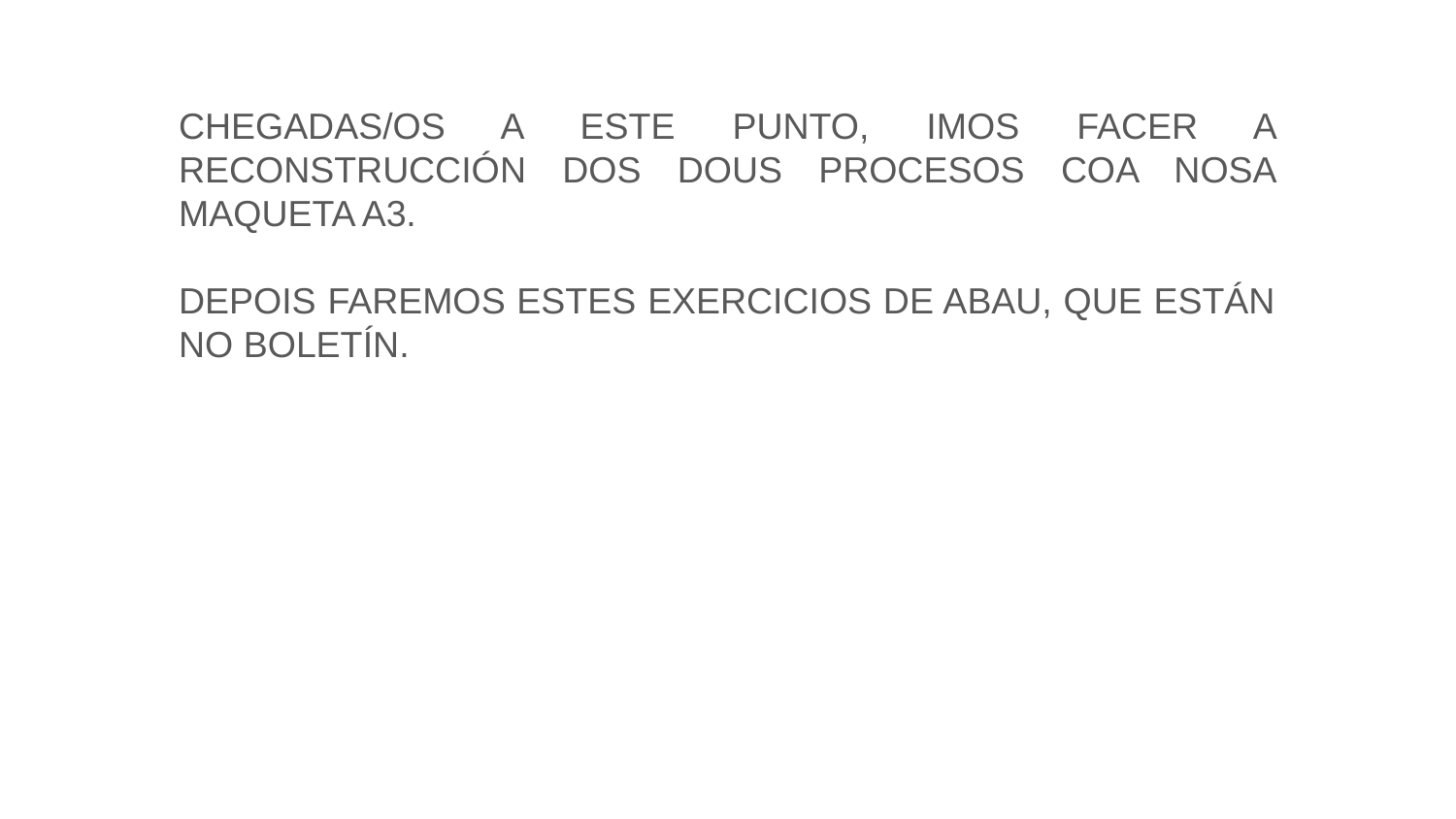

CHEGADAS/OS A ESTE PUNTO, IMOS FACER A RECONSTRUCCIÓN DOS DOUS PROCESOS COA NOSA MAQUETA A3.

DEPOIS FAREMOS ESTES EXERCICIOS DE ABAU, QUE ESTÁN NO BOLETÍN.